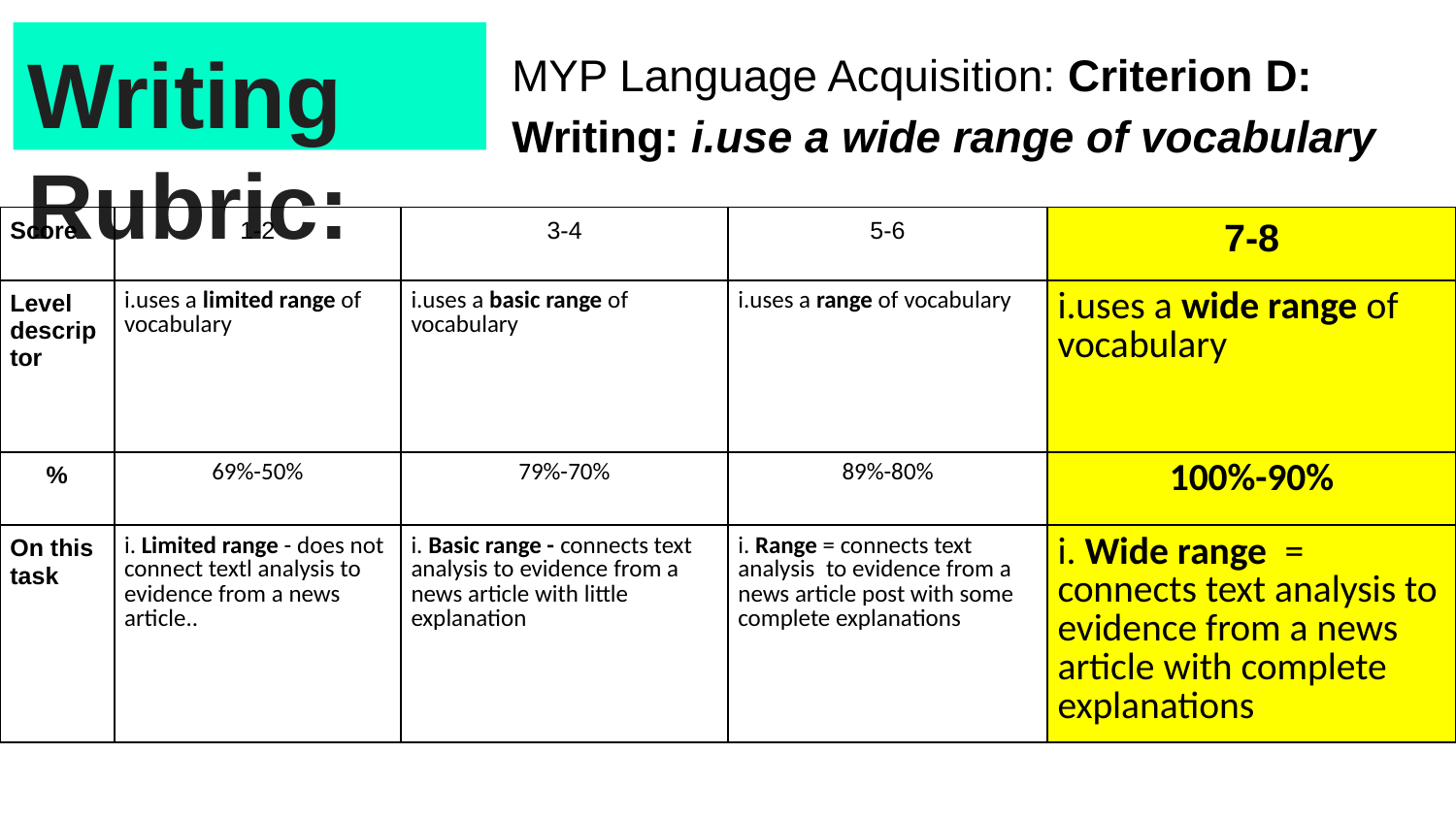

MYP Language Acquisition: Criterion D:  Writing: i.use a wide range of vocabulary
# Writing Rubric:
| Score | 1-2 | 3-4 | 5-6 | 7-8 |
| --- | --- | --- | --- | --- |
| Level descriptor | i.uses a limited range of vocabulary | i.uses a basic range of vocabulary | i.uses a range of vocabulary | i.uses a wide range of vocabulary |
| % | 69%-50% | 79%-70% | 89%-80% | 100%-90% |
| On this task | i. Limited range - does not connect textl analysis to evidence from a news article.. | i. Basic range - connects text analysis to evidence from a news article with little explanation | i. Range = connects text analysis to evidence from a news article post with some complete explanations | i. Wide range = connects text analysis to evidence from a news article with complete explanations |